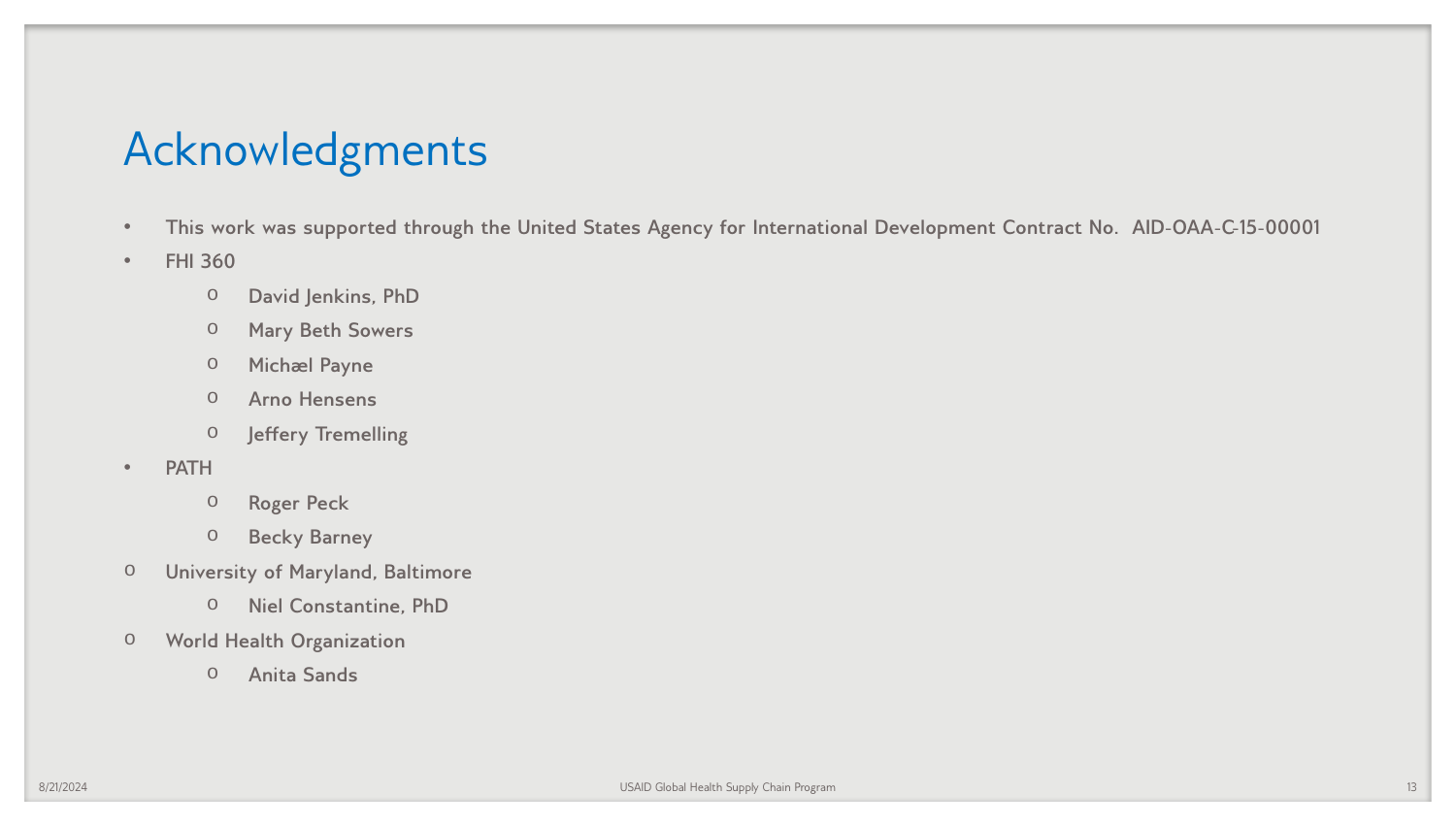

# Acknowledgments
This work was supported through the United States Agency for International Development Contract No.  AID-OAA-C-15-00001
FHI 360
David Jenkins, PhD
Mary Beth Sowers
Michael Payne
Arno Hensens
Jeffery Tremelling
PATH
Roger Peck
Becky Barney
University of Maryland, Baltimore
Niel Constantine, PhD
World Health Organization
Anita Sands
8/21/2024
USAID Global Health Supply Chain Program
13